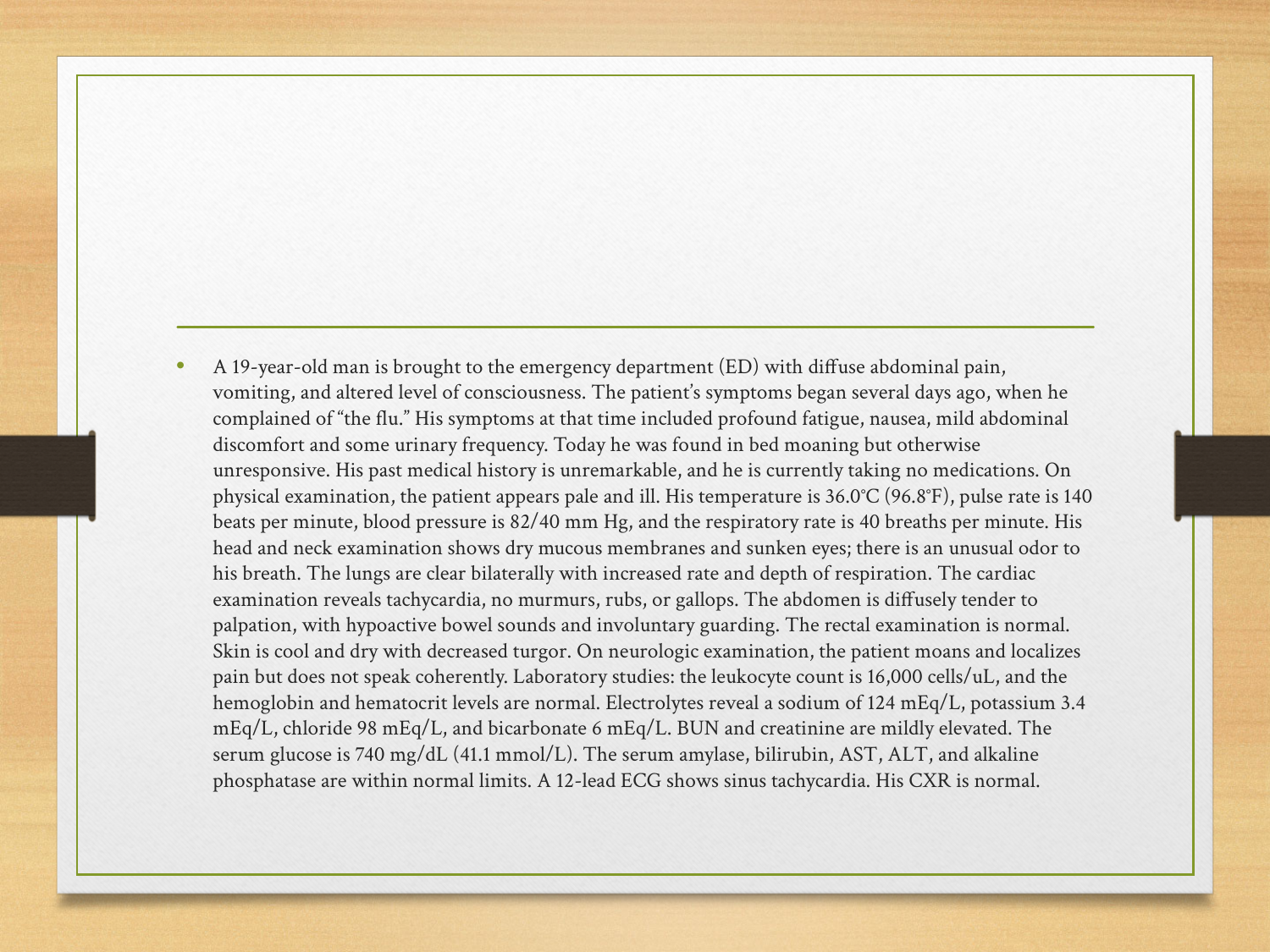

#
A 19-year-old man is brought to the emergency department (ED) with diffuse abdominal pain, vomiting, and altered level of consciousness. The patient’s symptoms began several days ago, when he complained of “the flu.” His symptoms at that time included profound fatigue, nausea, mild abdominal discomfort and some urinary frequency. Today he was found in bed moaning but otherwise unresponsive. His past medical history is unremarkable, and he is currently taking no medications. On physical examination, the patient appears pale and ill. His temperature is 36.0°C (96.8°F), pulse rate is 140 beats per minute, blood pressure is 82/40 mm Hg, and the respiratory rate is 40 breaths per minute. His head and neck examination shows dry mucous membranes and sunken eyes; there is an unusual odor to his breath. The lungs are clear bilaterally with increased rate and depth of respiration. The cardiac examination reveals tachycardia, no murmurs, rubs, or gallops. The abdomen is diffusely tender to palpation, with hypoactive bowel sounds and involuntary guarding. The rectal examination is normal. Skin is cool and dry with decreased turgor. On neurologic examination, the patient moans and localizes pain but does not speak coherently. Laboratory studies: the leukocyte count is 16,000 cells/uL, and the hemoglobin and hematocrit levels are normal. Electrolytes reveal a sodium of 124 mEq/L, potassium 3.4 mEq/L, chloride 98 mEq/L, and bicarbonate 6 mEq/L. BUN and creatinine are mildly elevated. The serum glucose is 740 mg/dL (41.1 mmol/L). The serum amylase, bilirubin, AST, ALT, and alkaline phosphatase are within normal limits. A 12-lead ECG shows sinus tachycardia. His CXR is normal.